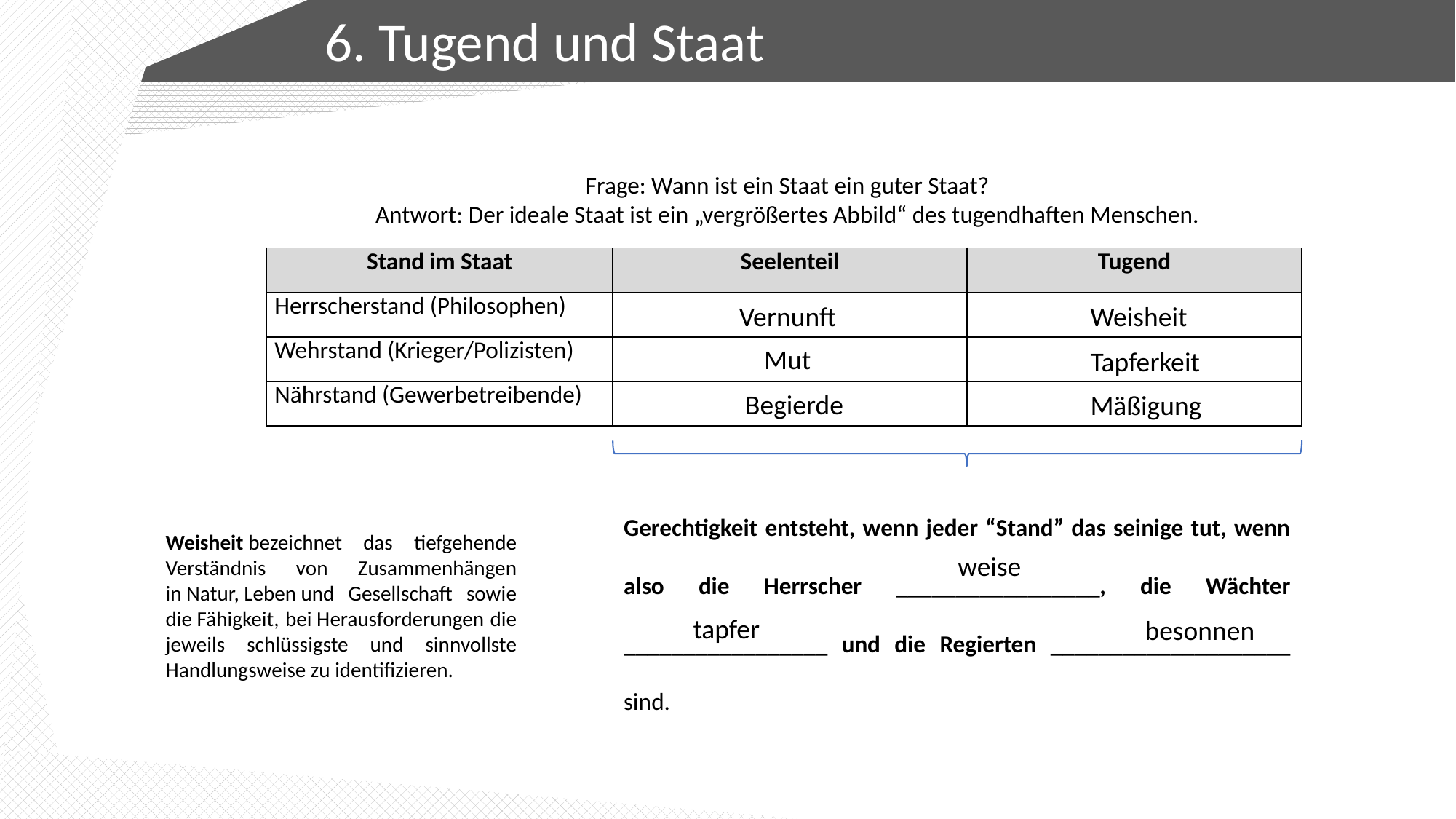

6. Tugend und Staat

Frage: Wann ist ein Staat ein guter Staat?
Antwort: Der ideale Staat ist ein „vergrößertes Abbild“ des tugendhaften Menschen.

| Stand im Staat | Seelenteil | Tugend |
| --- | --- | --- |
| Herrscherstand (Philosophen) |  |  |
| Wehrstand (Krieger/Polizisten) |  |  |
| Nährstand (Gewerbetreibende) |  |  |
Vernunft
Weisheit
Mut
Tapferkeit

Begierde
Mäßigung

Gerechtigkeit entsteht, wenn jeder “Stand” das seinige tut, wenn also die Herrscher _________________, die Wächter _________________ und die Regierten ____________________ sind.

Weisheit bezeichnet das tiefgehende Verständnis von Zusammenhängen in Natur, Leben und Gesellschaft sowie die Fähigkeit, bei Herausforderungen die jeweils schlüssigste und sinnvollste Handlungsweise zu identifizieren.
weise
tapfer
besonnen